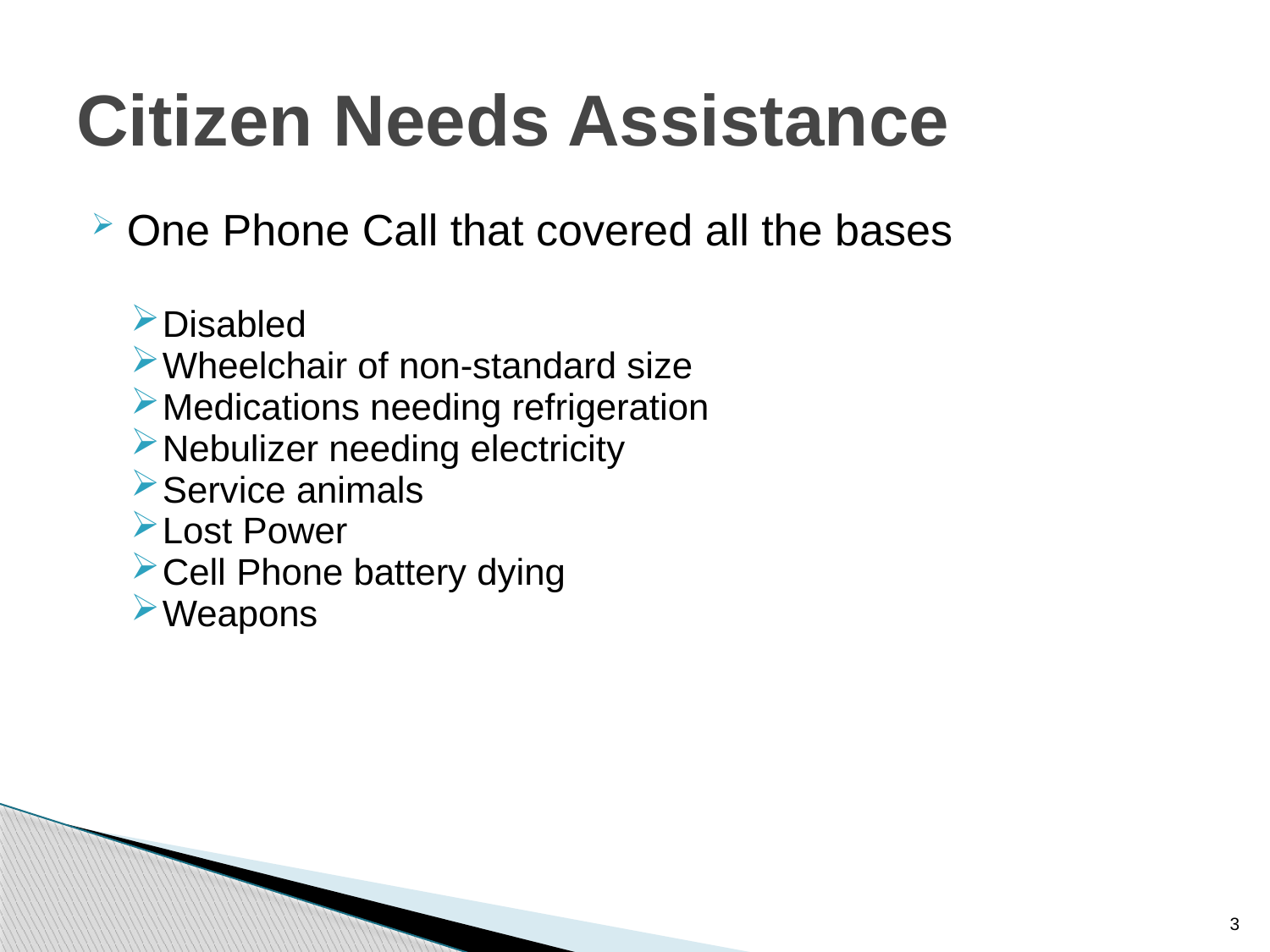

# Citizen Needs Assistance
One Phone Call that covered all the bases

Disabled
Wheelchair of non-standard size
Medications needing refrigeration
Nebulizer needing electricity
Service animals
Lost Power
Cell Phone battery dying
Weapons

3